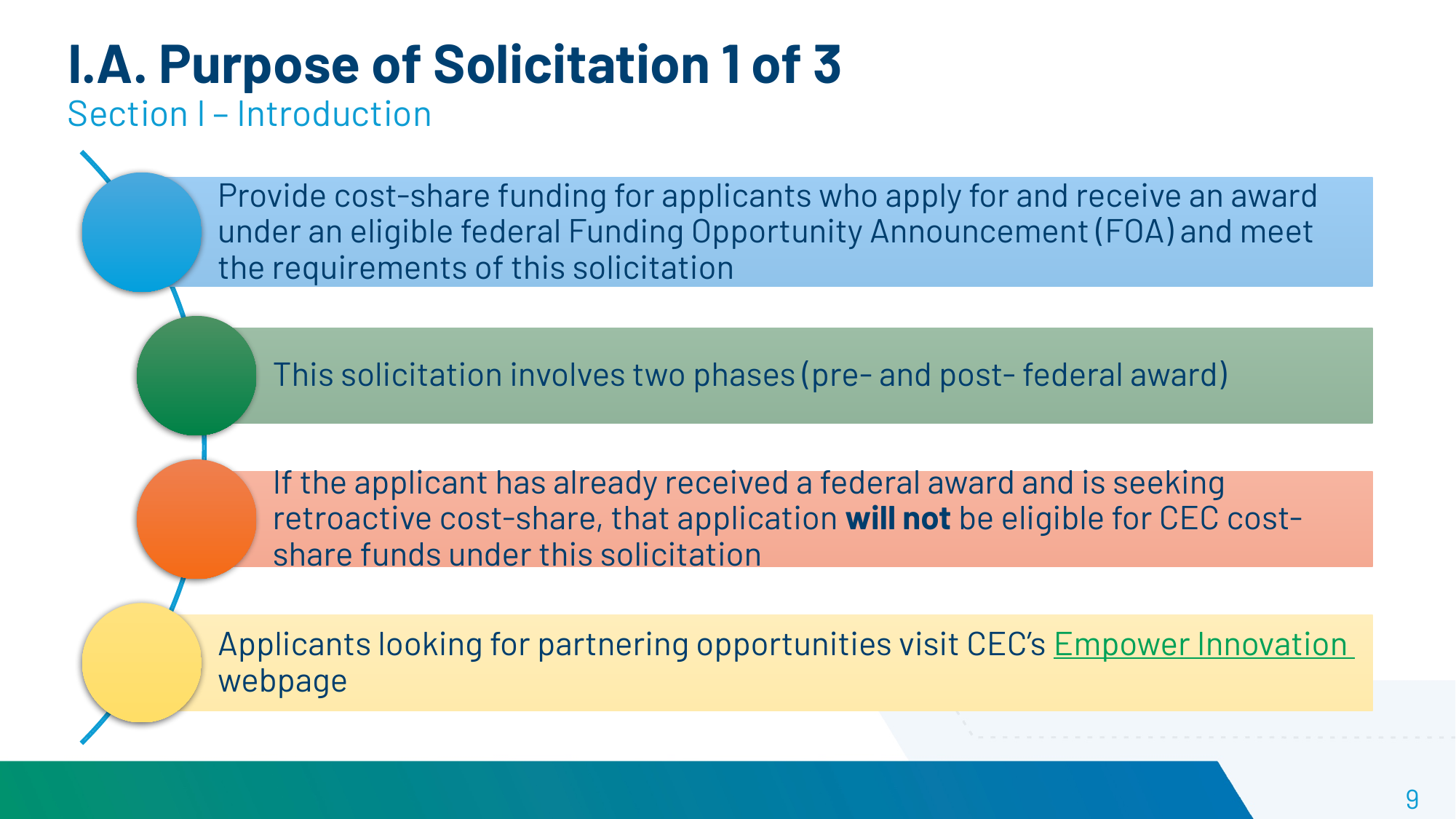

I.A. Purpose of Solicitation 1 of 3
Section I – Introduction
Provide cost-share funding for applicants who apply for and receive an award under an eligible federal Funding Opportunity Announcement (FOA) and meet the requirements of this solicitation
This solicitation involves two phases (pre- and post- federal award)
If the applicant has already received a federal award and is seeking retroactive cost-share, that application will not be eligible for CEC cost-share funds under this solicitation
Applicants looking for partnering opportunities visit CEC’s Empower Innovation webpage
9